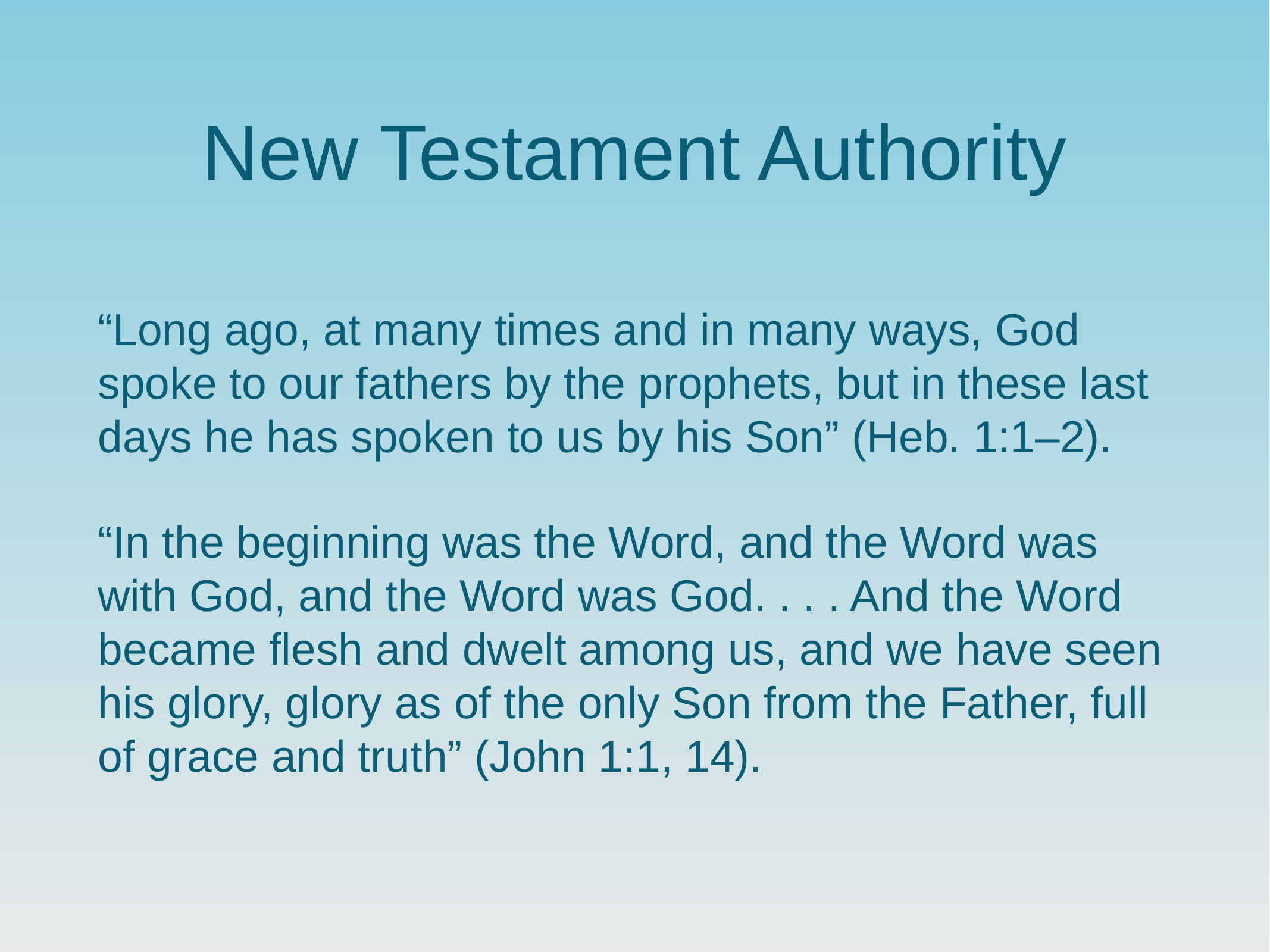

# New Testament Authority
“Long ago, at many times and in many ways, God spoke to our fathers by the prophets, but in these last days he has spoken to us by his Son” (Heb. 1:1–2).
“In the beginning was the Word, and the Word was with God, and the Word was God. . . . And the Word became flesh and dwelt among us, and we have seen his glory, glory as of the only Son from the Father, full of grace and truth” (John 1:1, 14).